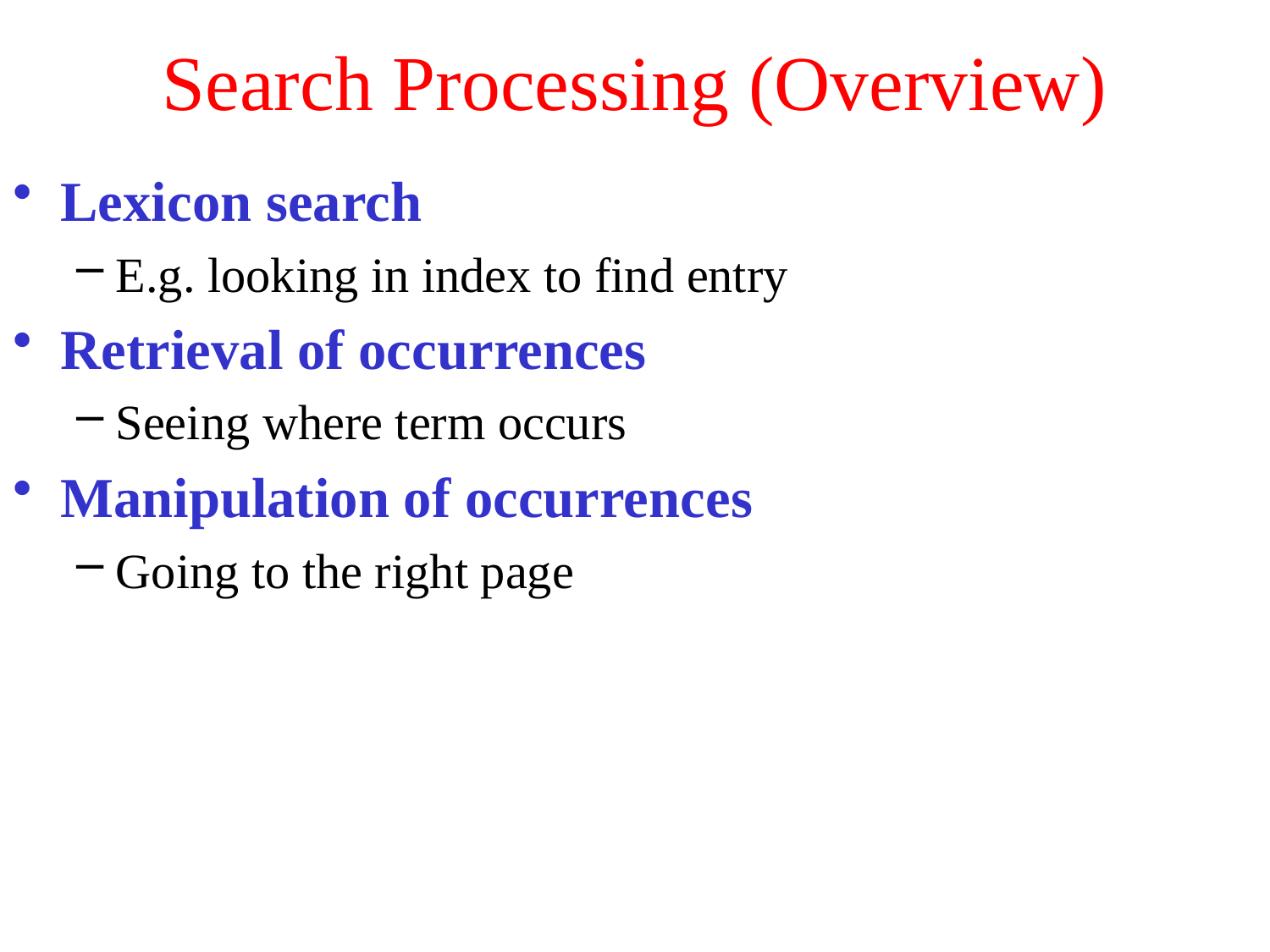

# Search Processing (Overview)
Lexicon search
E.g. looking in index to find entry
Retrieval of occurrences
Seeing where term occurs
Manipulation of occurrences
Going to the right page